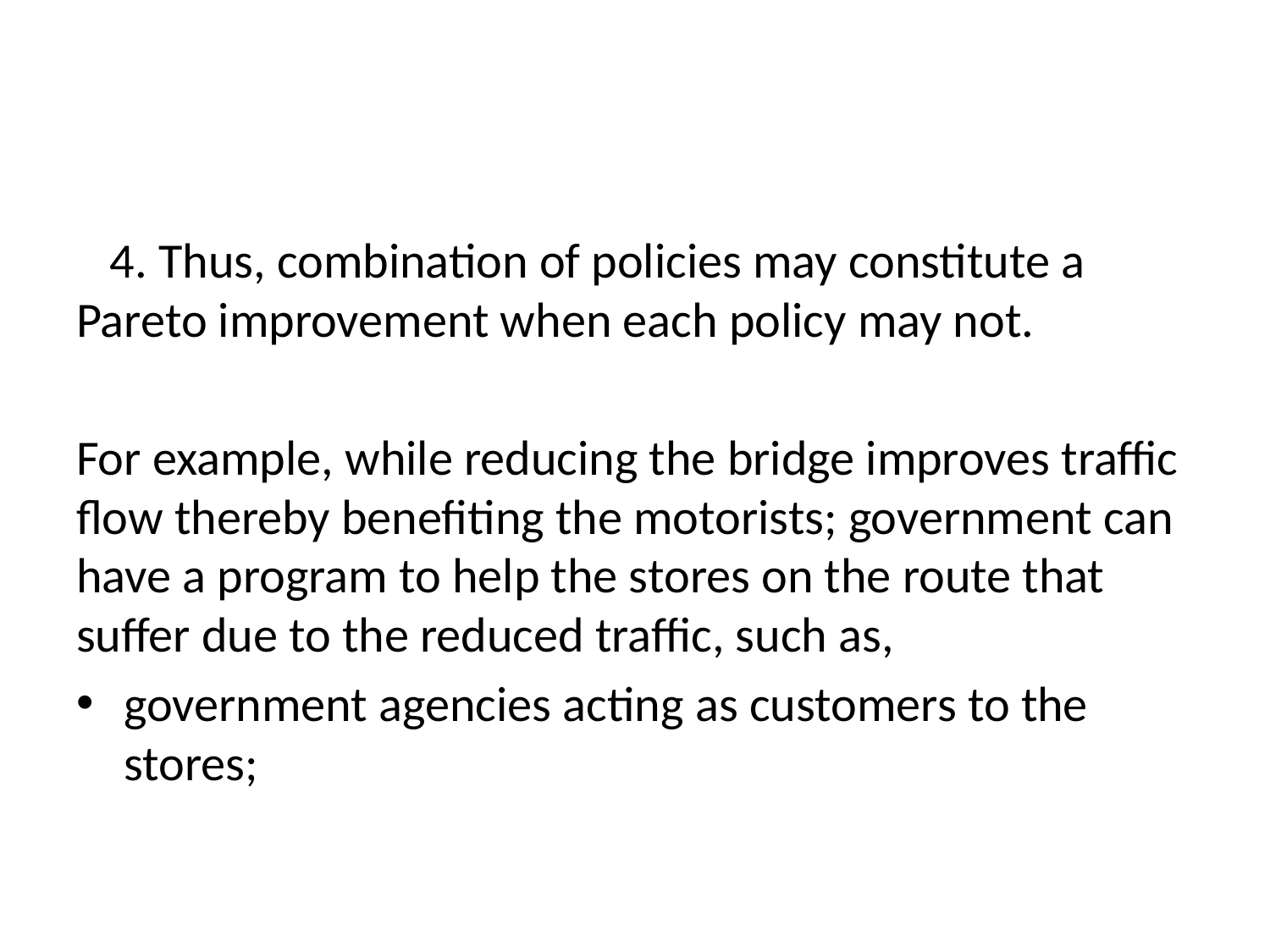

#
   4. Thus, combination of policies may constitute a Pareto improvement when each policy may not.

For example, while reducing the bridge improves traffic flow thereby benefiting the motorists; government can have a program to help the stores on the route that suffer due to the reduced traffic, such as,
government agencies acting as customers to the stores;